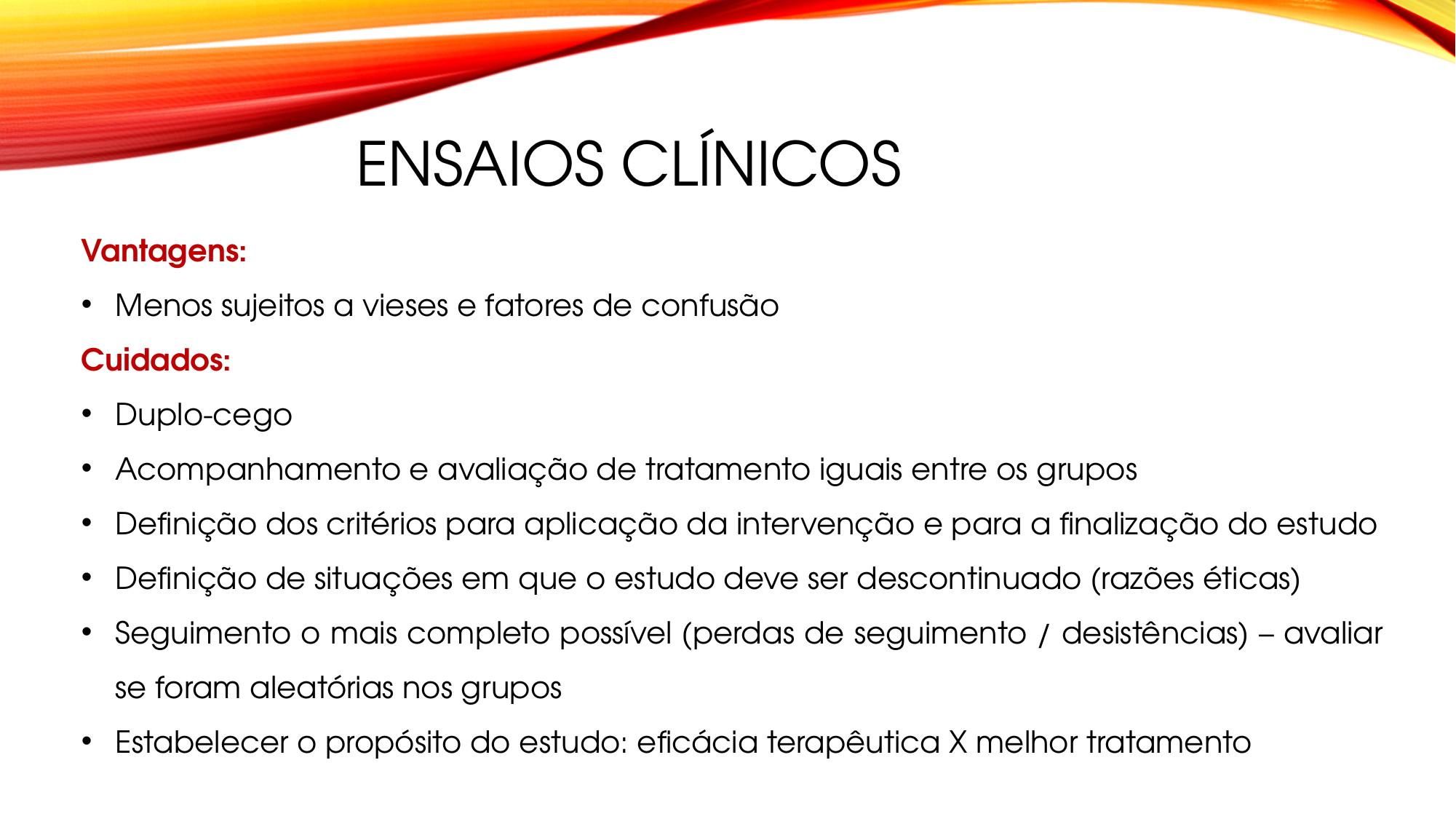

ENSAIOS CLÍNICOS
Vantagens:
Menos sujeitos a vieses e fatores de confusão
Cuidados:
Duplo-cego
Acompanhamento e avaliação de tratamento iguais entre os grupos
Definição dos critérios para aplicação da intervenção e para a finalização do estudo
Definição de situações em que o estudo deve ser descontinuado (razões éticas)
Seguimento o mais completo possível (perdas de seguimento / desistências) – avaliar se foram aleatórias nos grupos
Estabelecer o propósito do estudo: eficácia terapêutica X melhor tratamento